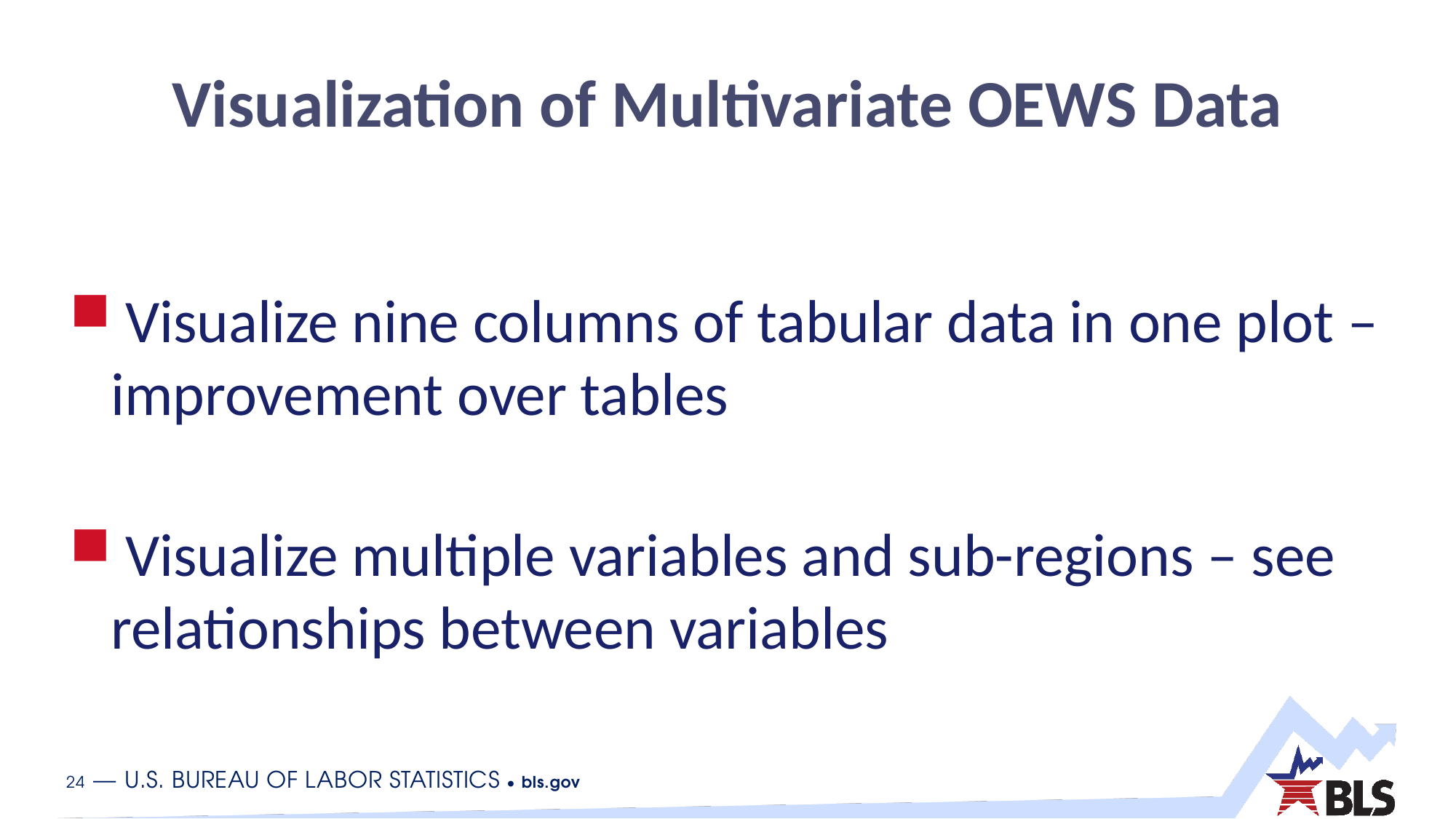

# Visualization of Multivariate OEWS Data

 Visualize nine columns of tabular data in one plot – improvement over tables

 Visualize multiple variables and sub-regions – see relationships between variables